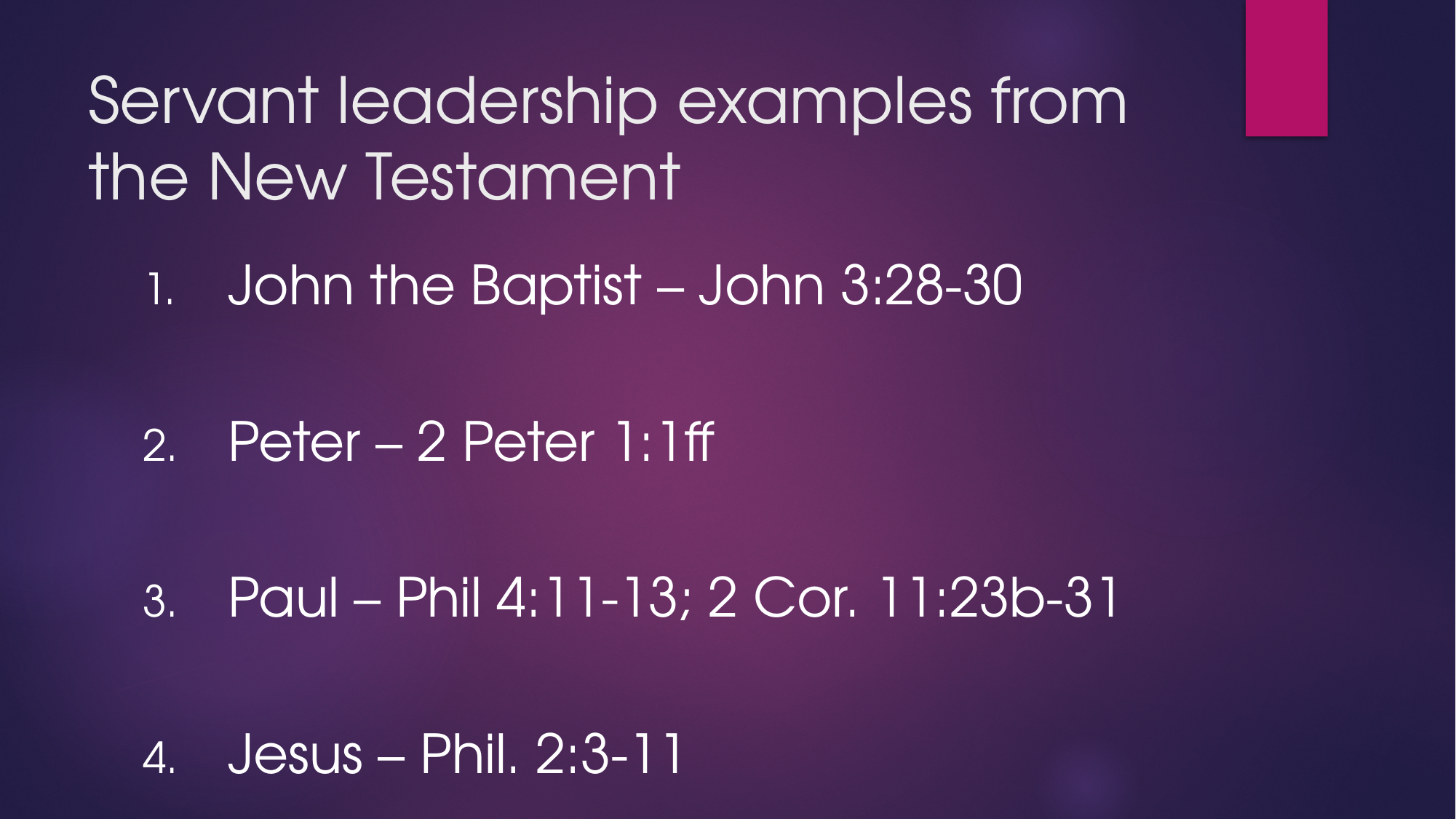

# Servant leadership examples from the New Testament
John the Baptist – John 3:28-30

Peter – 2 Peter 1:1ff

Paul – Phil 4:11-13; 2 Cor. 11:23b-31

Jesus – Phil. 2:3-11